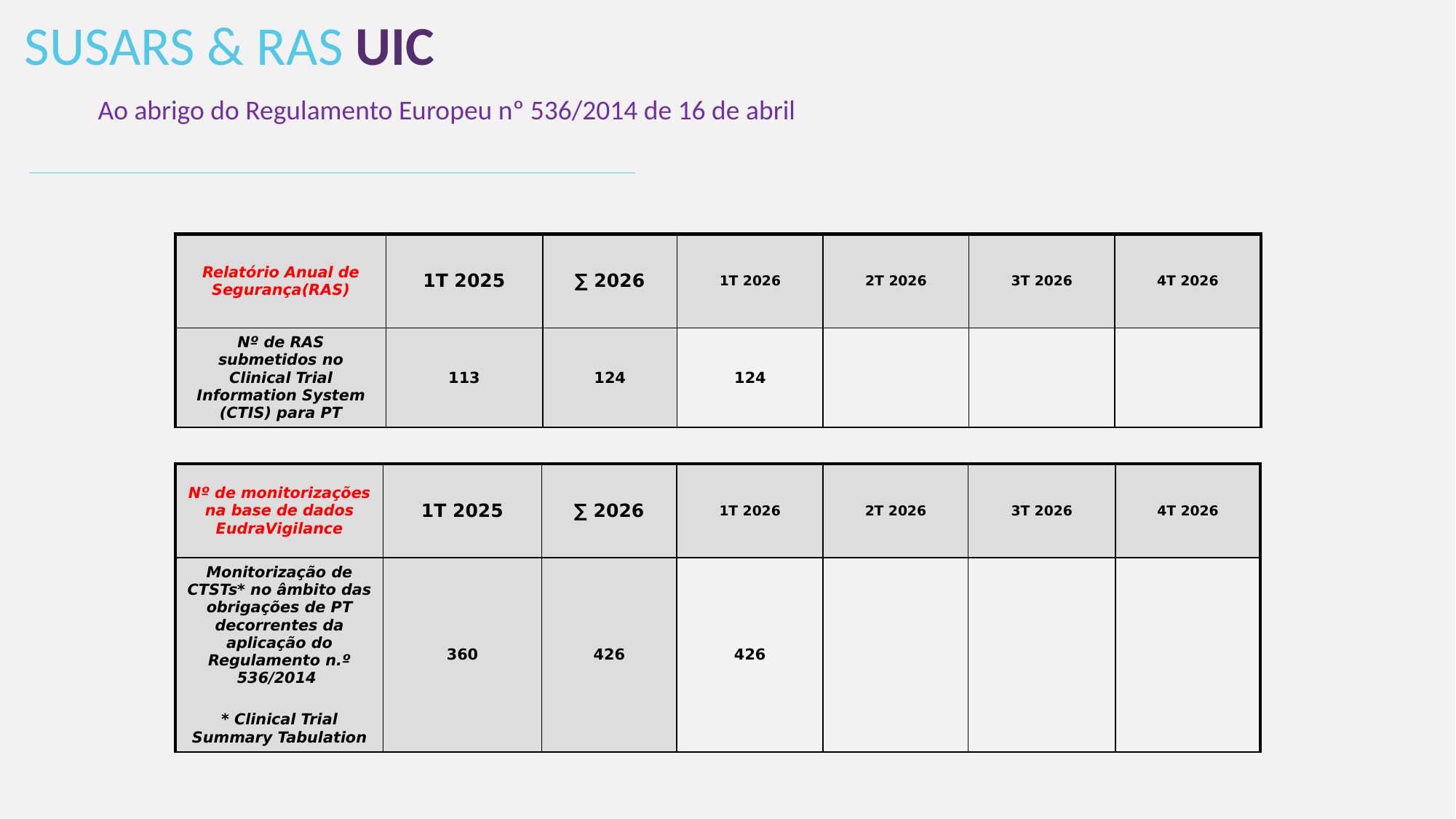

SUSARs & RAS UIC
Ao abrigo do Regulamento Europeu nº 536/2014 de 16 de abril
| Relatório Anual de Segurança(RAS) | 1T 2025 | ∑ 2026 | 1T 2026 | 2T 2026 | 3T 2026 | 4T 2026 |
| --- | --- | --- | --- | --- | --- | --- |
| Nº de RAS submetidos no Clinical Trial Information System (CTIS) para PT | 113 | 124 | 124 |  |  |  |
| Nº de monitorizações na base de dados EudraVigilance | 1T 2025 | ∑ 2026 | 1T 2026 | 2T 2026 | 3T 2026 | 4T 2026 |
| --- | --- | --- | --- | --- | --- | --- |
| Monitorização de CTSTs\* no âmbito das obrigações de PT decorrentes da aplicação do Regulamento n.º 536/2014 \* Clinical Trial Summary Tabulation | 360 | 426 | 426 |  |  |  |